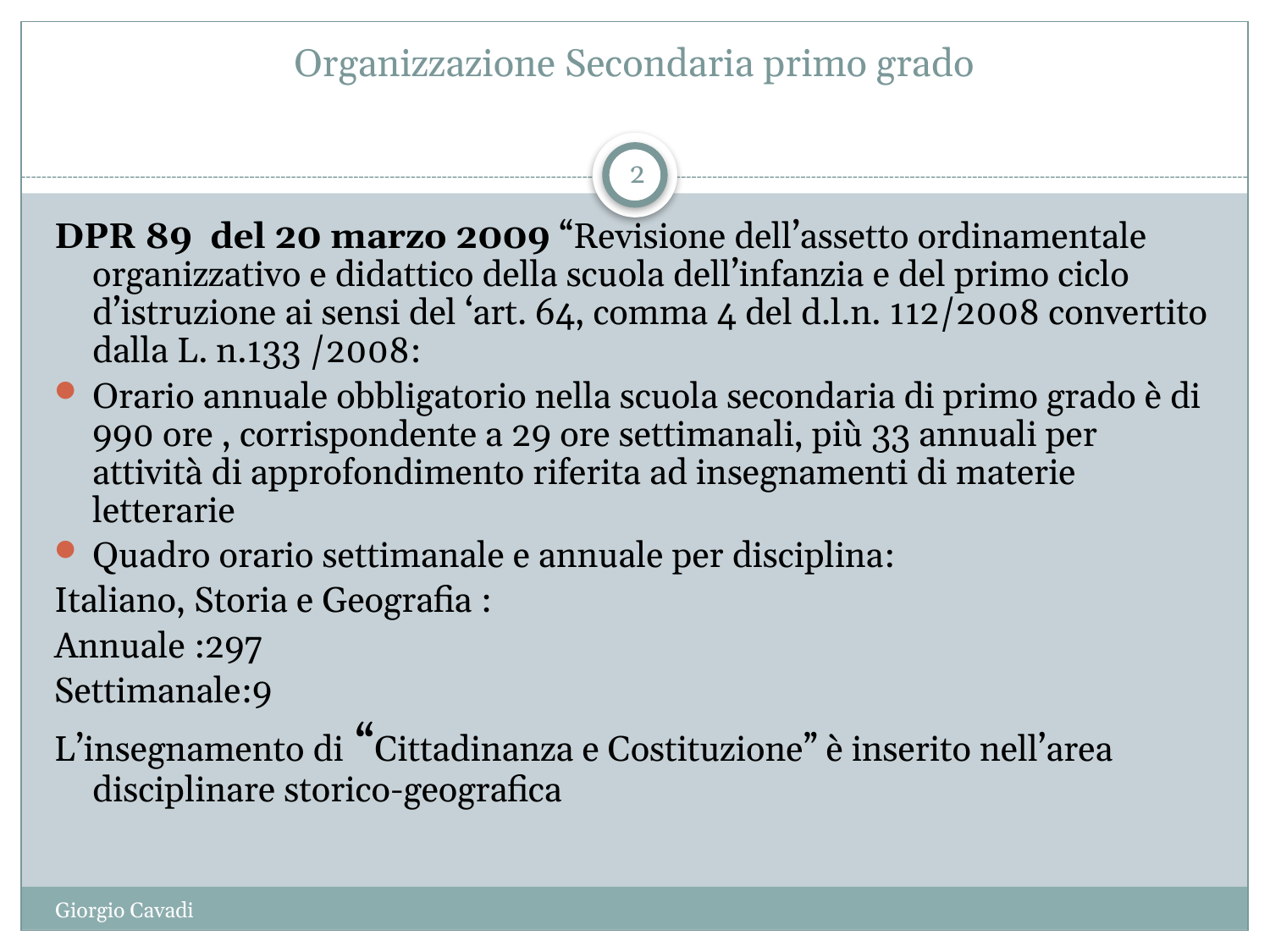

# Organizzazione Secondaria primo grado
2
DPR 89  del 20 marzo 2009 “Revisione dell’assetto ordinamentale organizzativo e didattico della scuola dell’infanzia e del primo ciclo d’istruzione ai sensi del ‘art. 64, comma 4 del d.l.n. 112/2008 convertito dalla L. n.133 /2008:
Orario annuale obbligatorio nella scuola secondaria di primo grado è di 990 ore , corrispondente a 29 ore settimanali, più 33 annuali per attività di approfondimento riferita ad insegnamenti di materie letterarie
Quadro orario settimanale e annuale per disciplina:
Italiano, Storia e Geografia :
Annuale :297
Settimanale:9
L’insegnamento di “Cittadinanza e Costituzione” è inserito nell’area disciplinare storico-geografica

Giorgio Cavadi